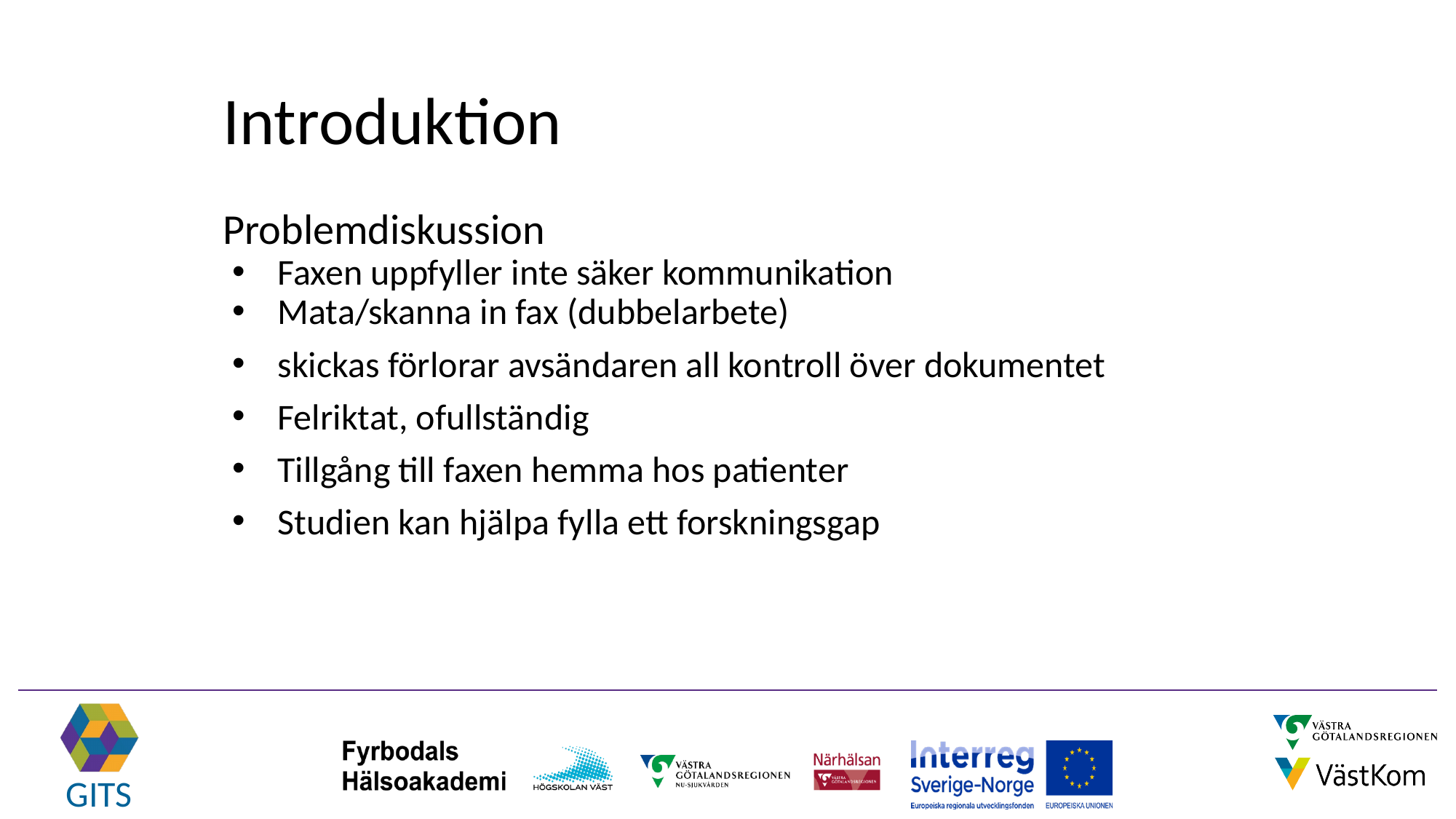

# Introduktion
Problemdiskussion
Faxen uppfyller inte säker kommunikation
Mata/skanna in fax (dubbelarbete)
skickas förlorar avsändaren all kontroll över dokumentet
Felriktat, ofullständig
Tillgång till faxen hemma hos patienter
Studien kan hjälpa fylla ett forskningsgap